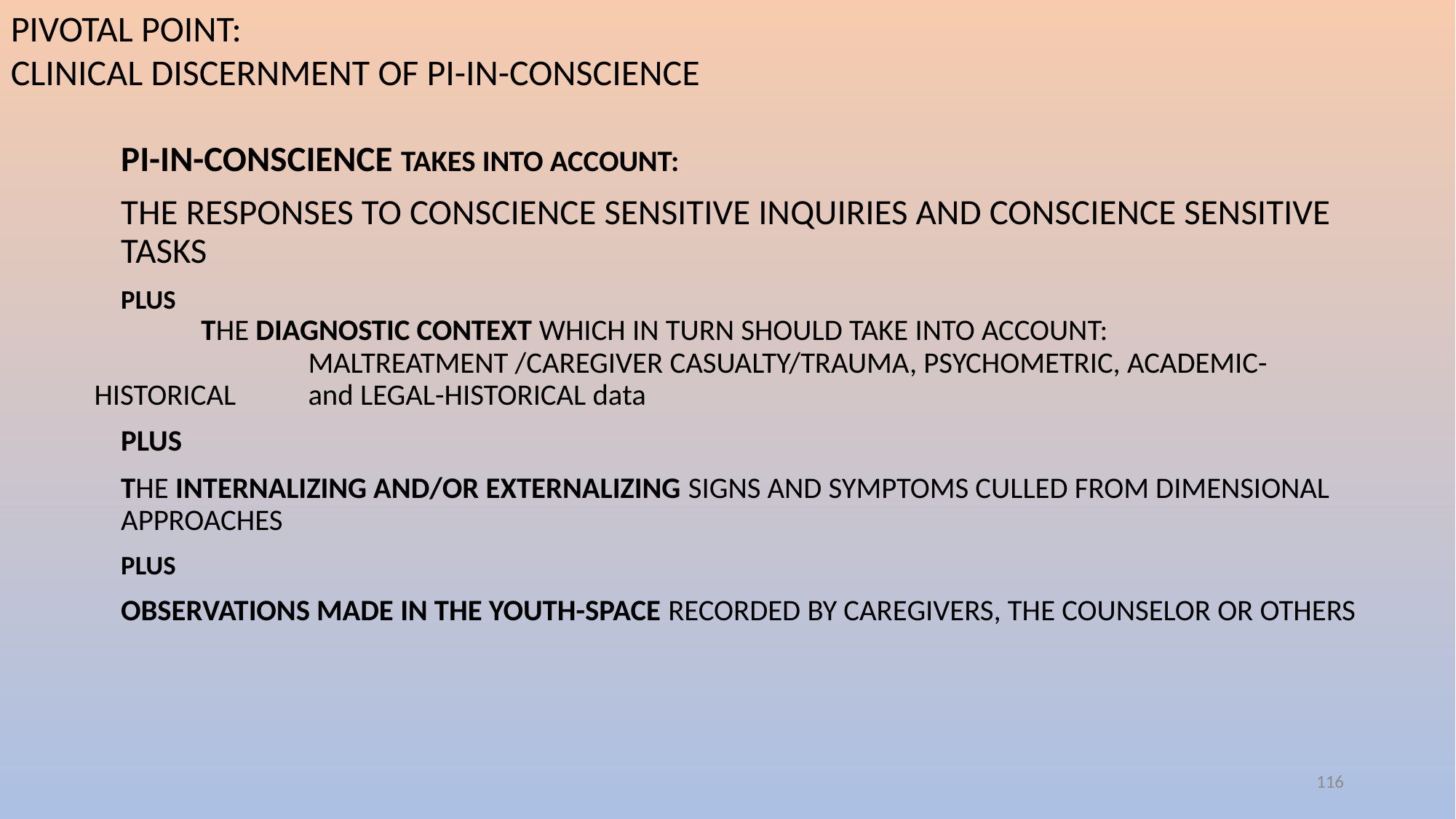

pivotal point:
clinical discernment of pi-in-conscience
	pi-in-conscience TAKES INTO ACCOUNT:
	the responses to conscience sensitive inquiries and conscience sensitive tasks
	PLUS
	the diagnostic context which in turn should take into account:                                                                     	MALTREATMENT /CAREGIVER CASUALTY/TRAUMA, PSYCHOMETRIC, ACADEMIC-	HISTORICAL 	and LEGAL-HISTORICAL data
	PLUS
		the internalizing and/or externalizing signs and symptoms culled from dimensional 	approaches
	PLUS
		observations made in the youth-space recorded by caregivers, the counselor or others

116